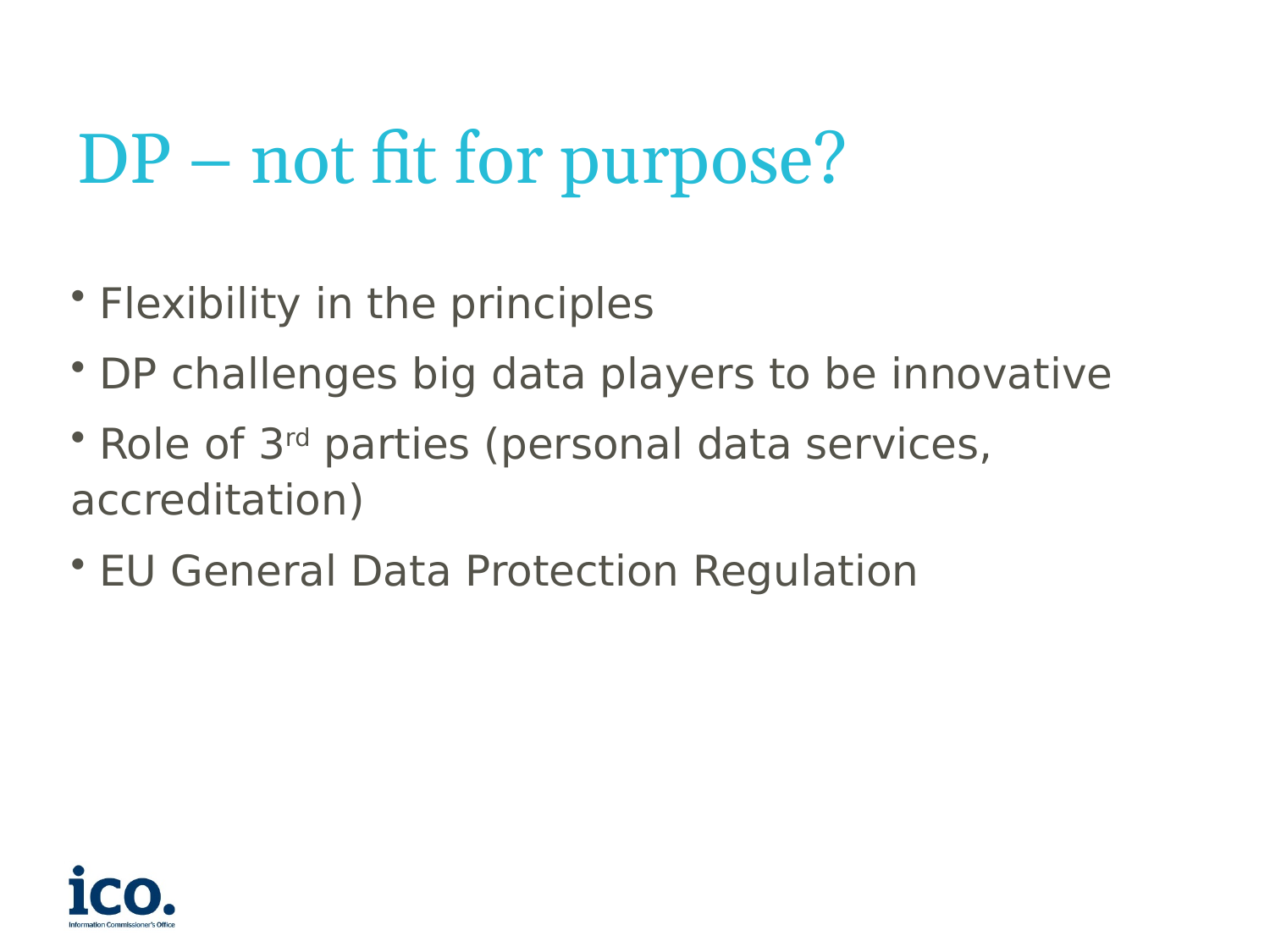

# DP – not fit for purpose?
 Flexibility in the principles
 DP challenges big data players to be innovative
 Role of 3rd parties (personal data services, accreditation)
 EU General Data Protection Regulation